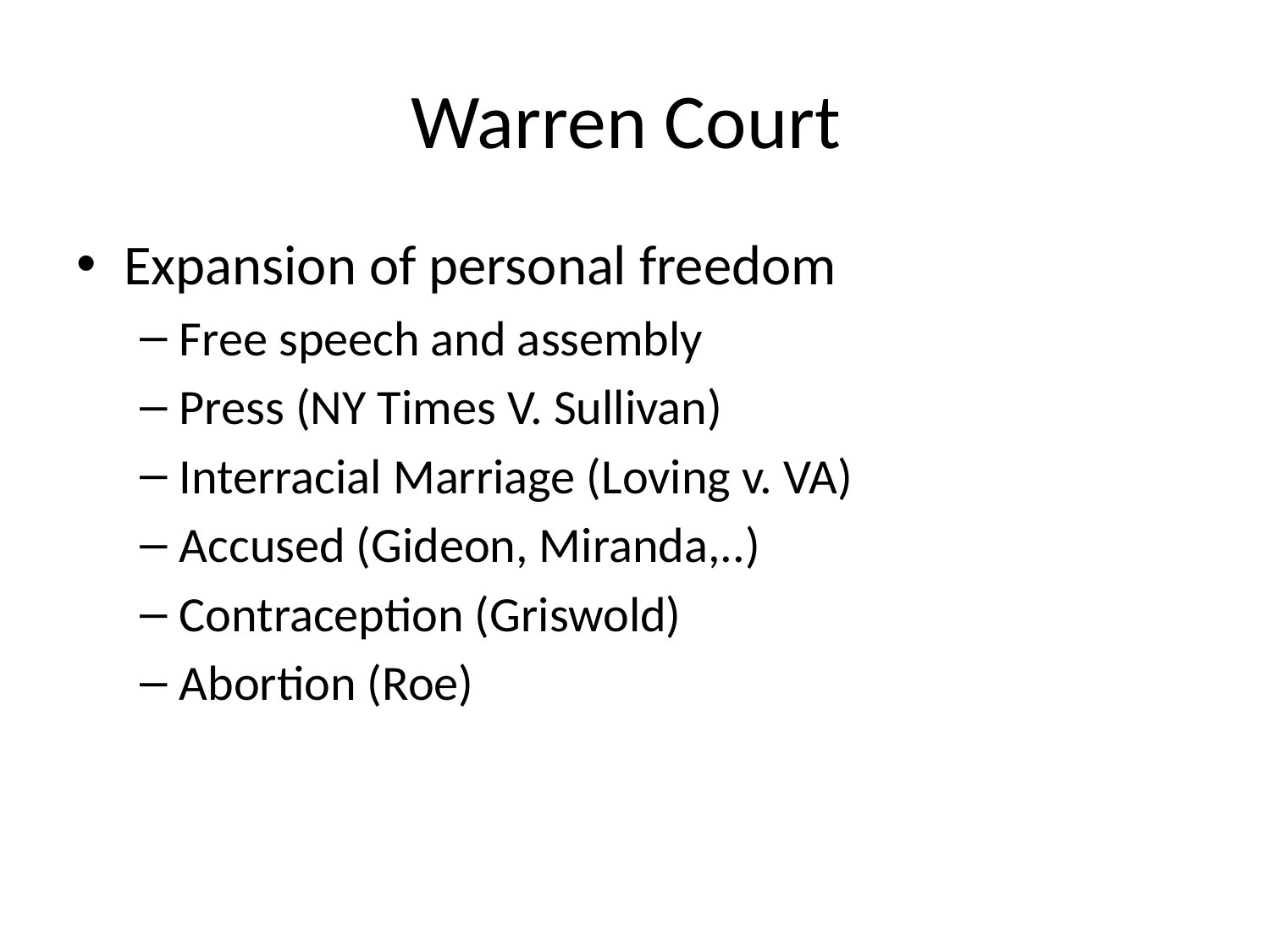

# Warren Court
Expansion of personal freedom
Free speech and assembly
Press (NY Times V. Sullivan)
Interracial Marriage (Loving v. VA)
Accused (Gideon, Miranda,..)
Contraception (Griswold)
Abortion (Roe)